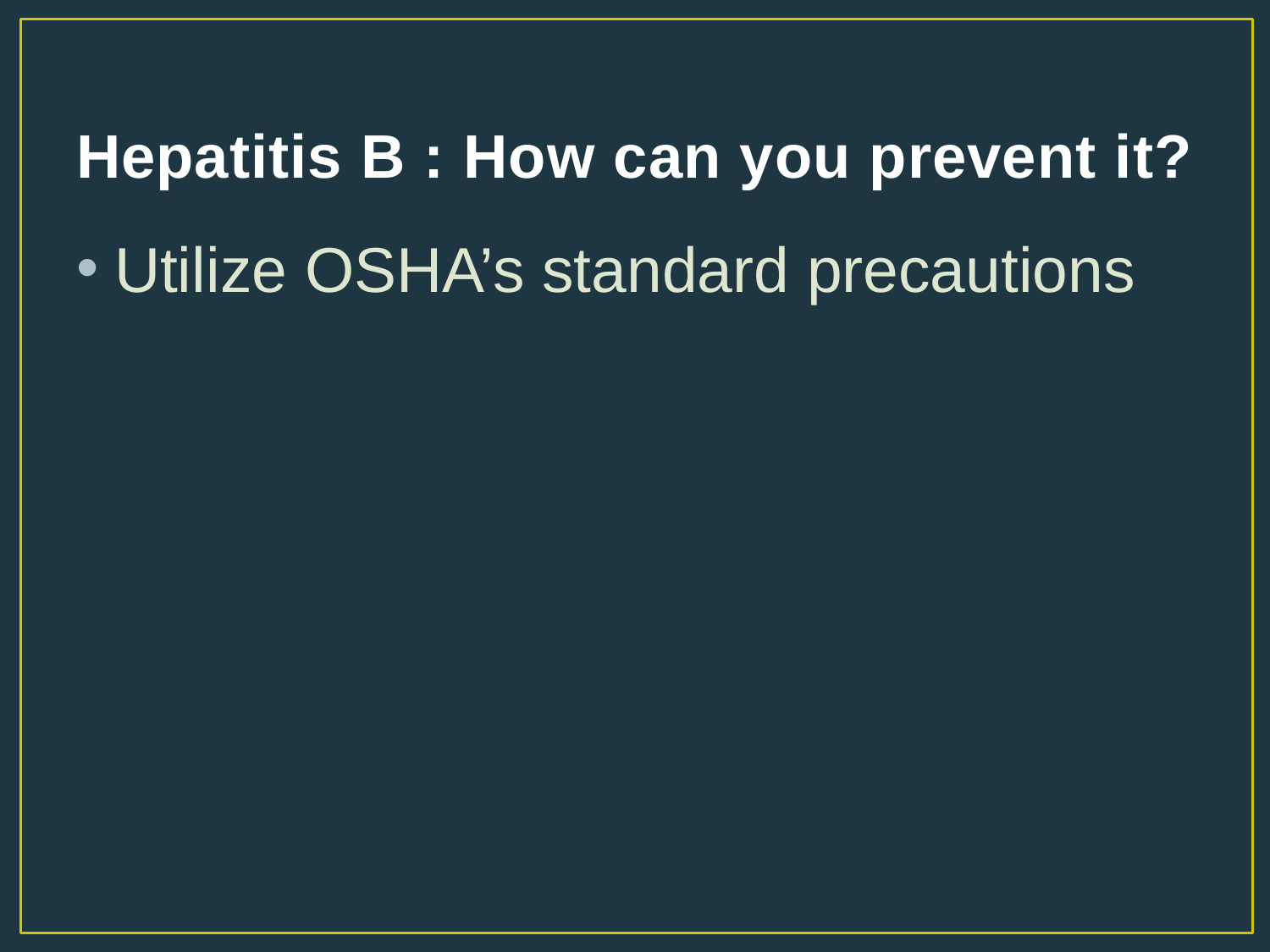

# Hepatitis B : How can you prevent it?
Utilize OSHA’s standard precautions